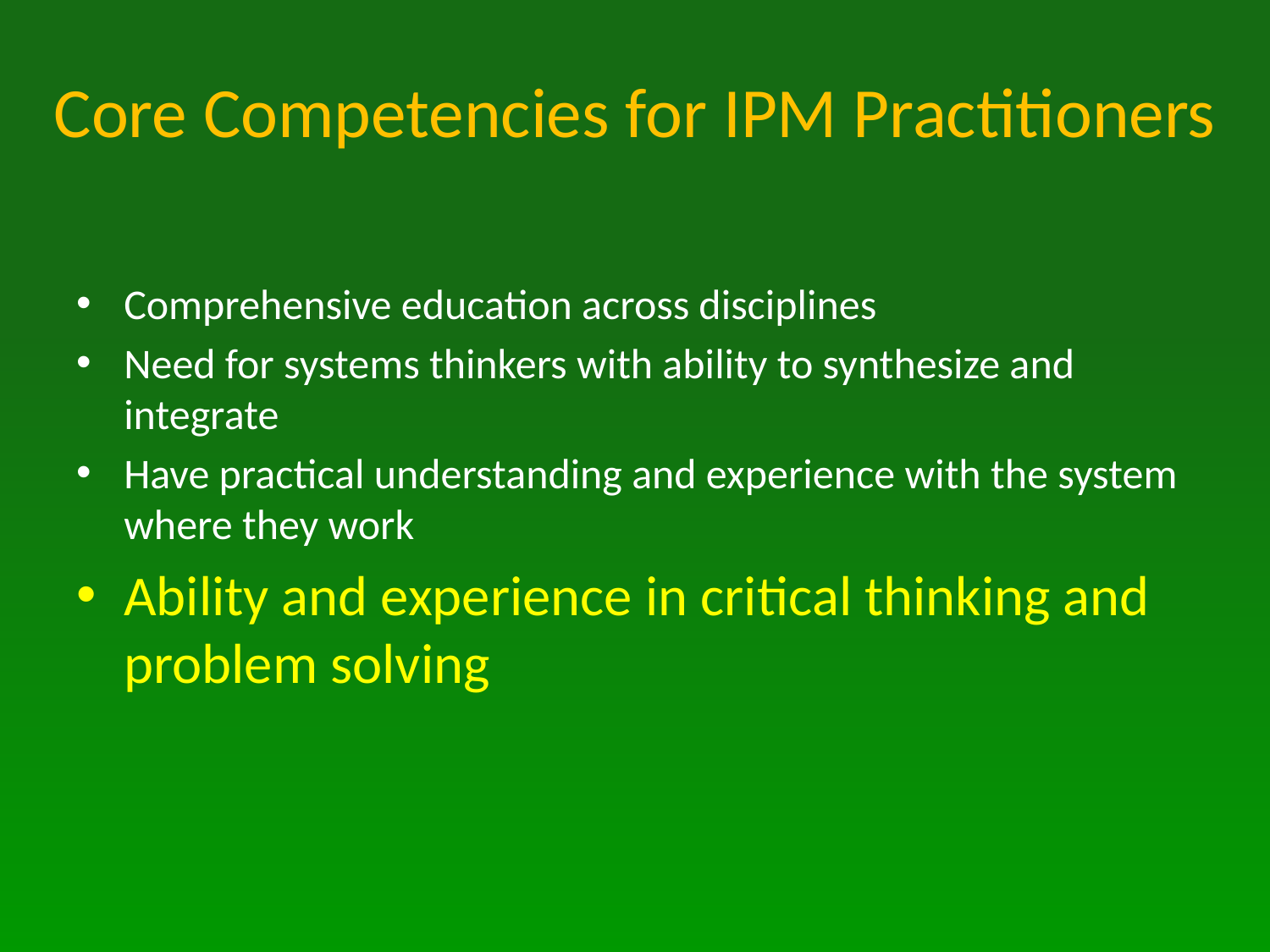

# Core Competencies for IPM Practitioners
Comprehensive education across disciplines
Need for systems thinkers with ability to synthesize and integrate
Have practical understanding and experience with the system where they work
Ability and experience in critical thinking and problem solving